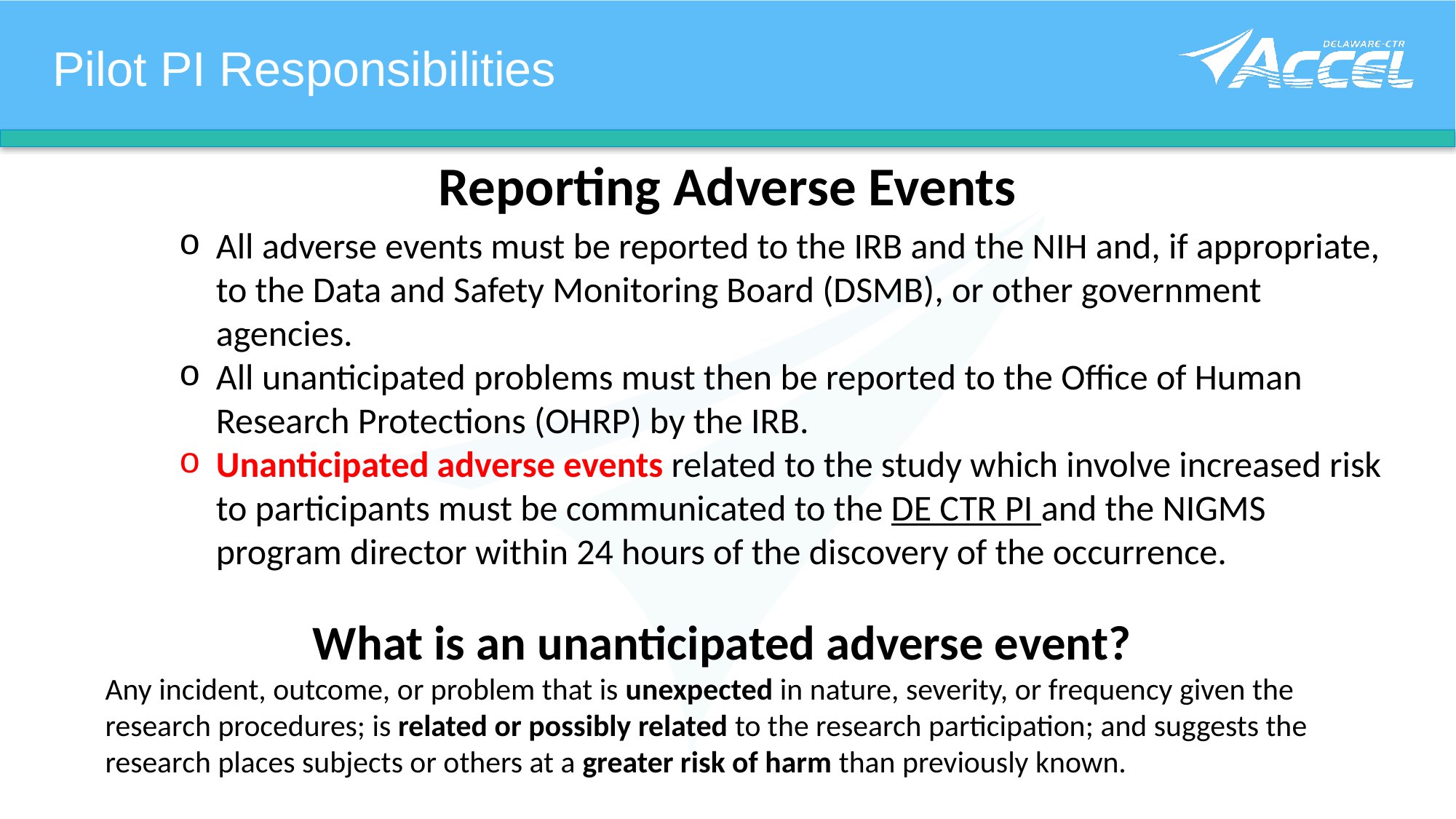

Pilot PI Responsibilities
# Reporting Adverse Events

All adverse events must be reported to the IRB and the NIH and, if appropriate, to the Data and Safety Monitoring Board (DSMB), or other government agencies.
All unanticipated problems must then be reported to the Office of Human Research Protections (OHRP) by the IRB.
Unanticipated adverse events related to the study which involve increased risk to participants must be communicated to the DE CTR PI and the NIGMS program director within 24 hours of the discovery of the occurrence.
What is an unanticipated adverse event?
Any incident, outcome, or problem that is unexpected in nature, severity, or frequency given the research procedures; is related or possibly related to the research participation; and suggests the research places subjects or others at a greater risk of harm than previously known.